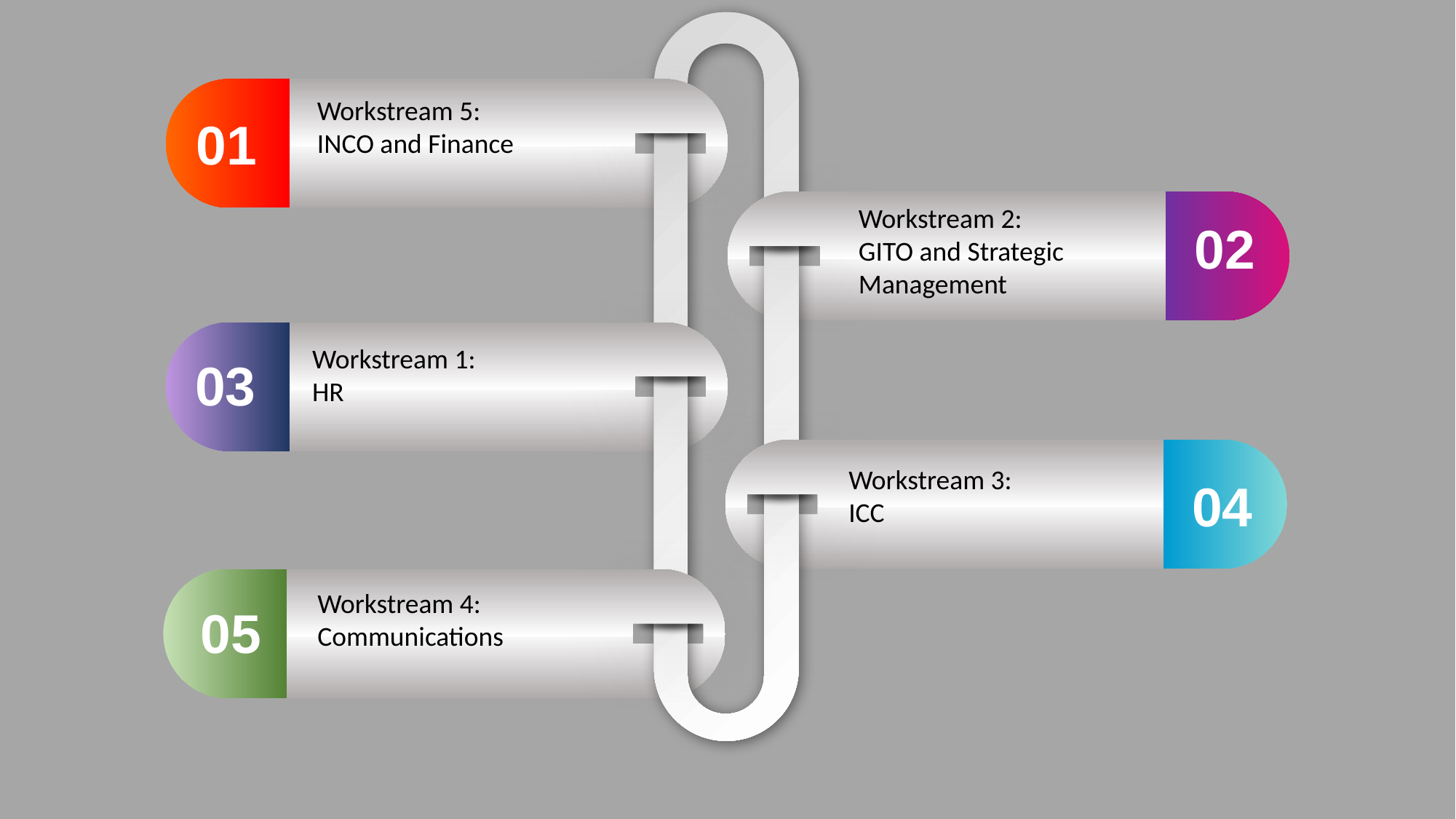

Workstream 5:
INCO and Finance
01

Workstream 2:
GITO and Strategic Management
02

Workstream 1:
HR
03

Workstream 3:
ICC
04

Workstream 4:
Communications
05